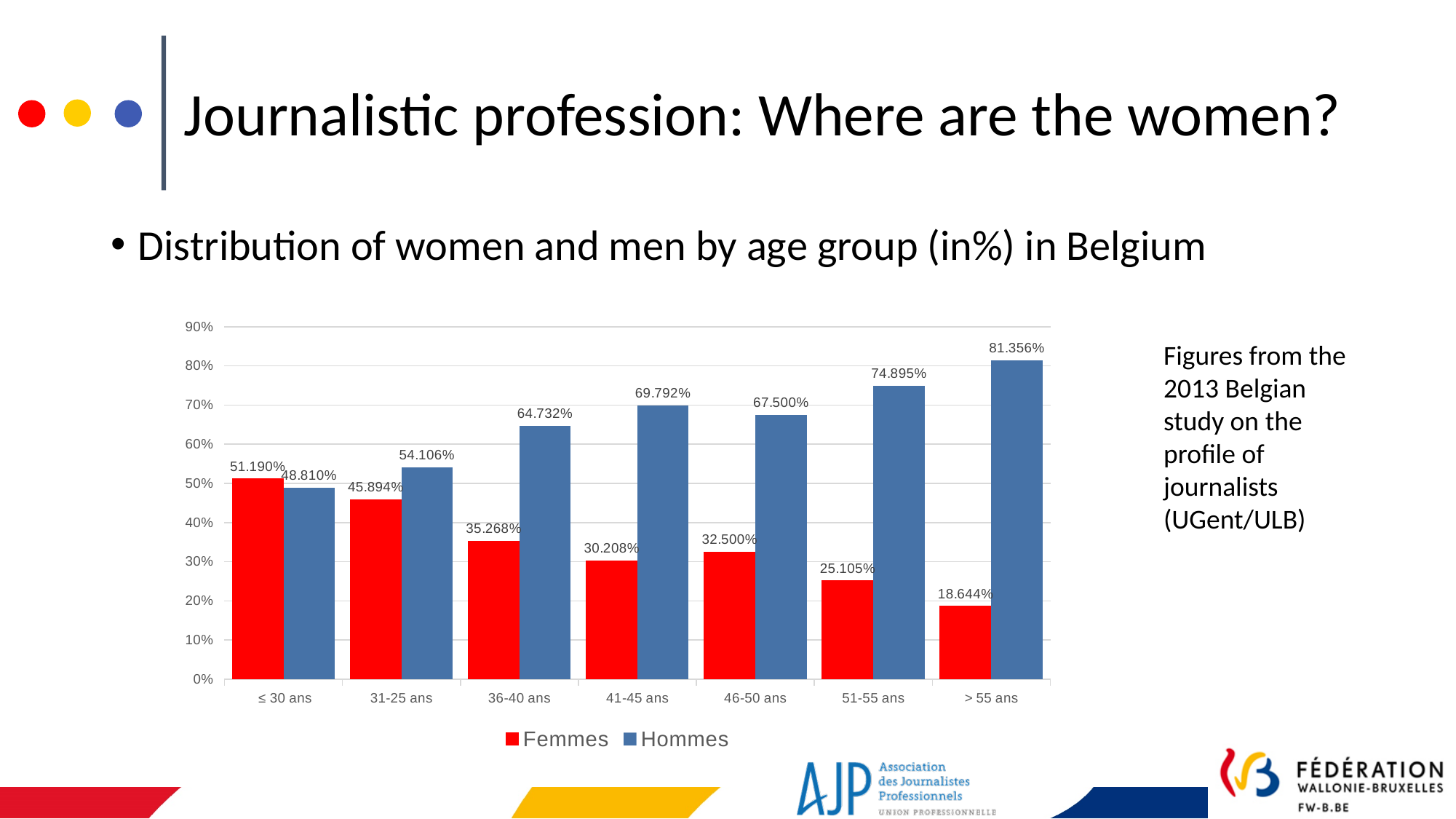

# Journalistic profession: Where are the women?
Distribution of women and men by age group (in%) in Belgium

### Chart

| Category | Femmes | Hommes |
|---|---|---|
|  ≤ 30 ans | 0.511904761904762 | 0.488095238095238 |
| 31-25 ans | 0.458937198067633 | 0.541062801932367 |
| 36-40 ans | 0.352678571428571 | 0.647321428571429 |
| 41-45 ans | 0.302083333333333 | 0.697916666666667 |
| 46-50 ans | 0.325 | 0.675 |
| 51-55 ans | 0.251046025104603 | 0.748953974895398 |
| > 55 ans | 0.186440677966102 | 0.813559322033899 |
Figures from the 2013 Belgian study on the profile of journalists
(UGent/ULB)